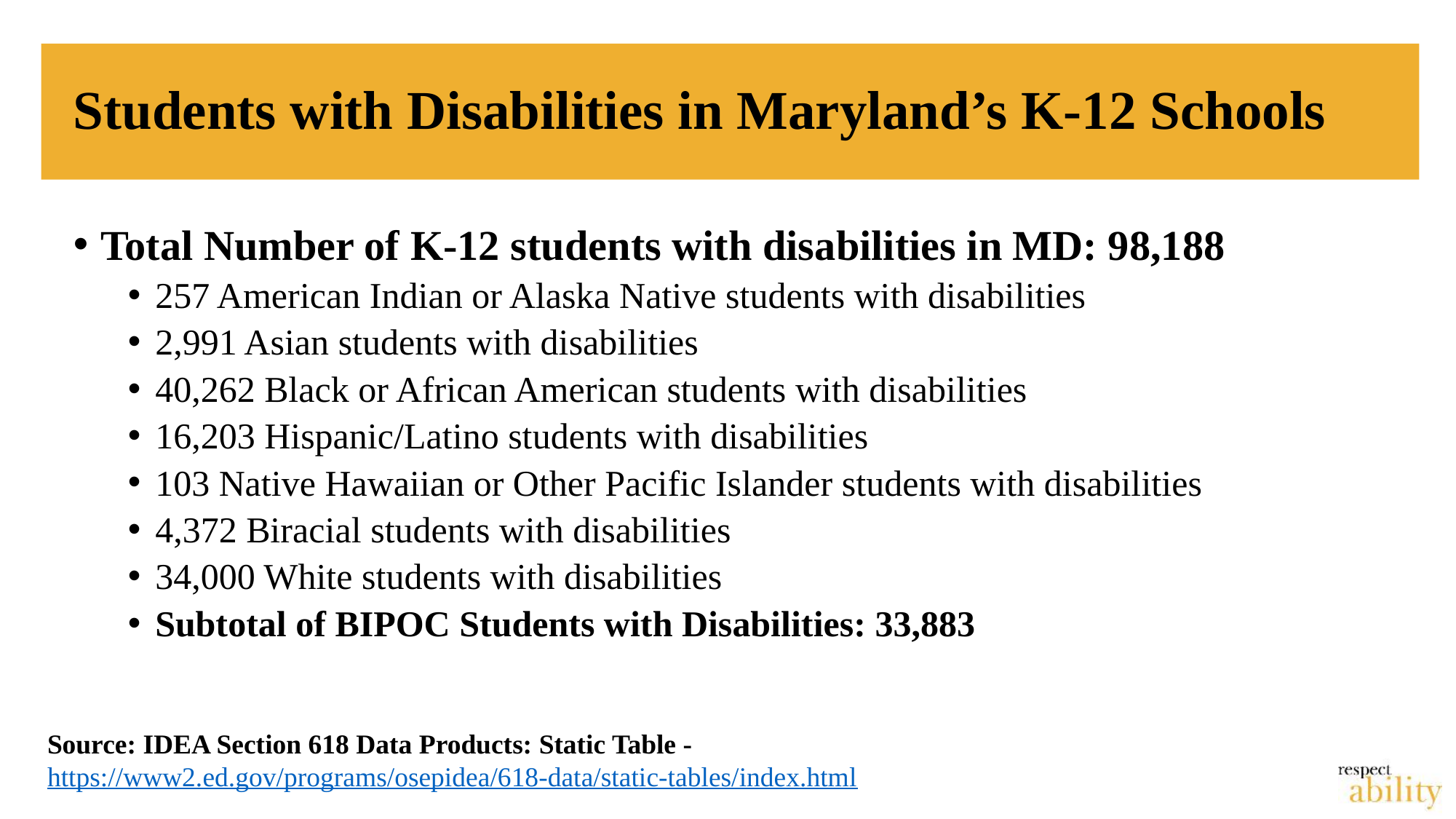

# Students with Disabilities in Maryland’s K-12 Schools
Total Number of K-12 students with disabilities in MD: 98,188
257 American Indian or Alaska Native students with disabilities
2,991 Asian students with disabilities
40,262 Black or African American students with disabilities
16,203 Hispanic/Latino students with disabilities
103 Native Hawaiian or Other Pacific Islander students with disabilities
4,372 Biracial students with disabilities
34,000 White students with disabilities
Subtotal of BIPOC Students with Disabilities: 33,883
Source: IDEA Section 618 Data Products: Static Table - https://www2.ed.gov/programs/osepidea/618-data/static-tables/index.html